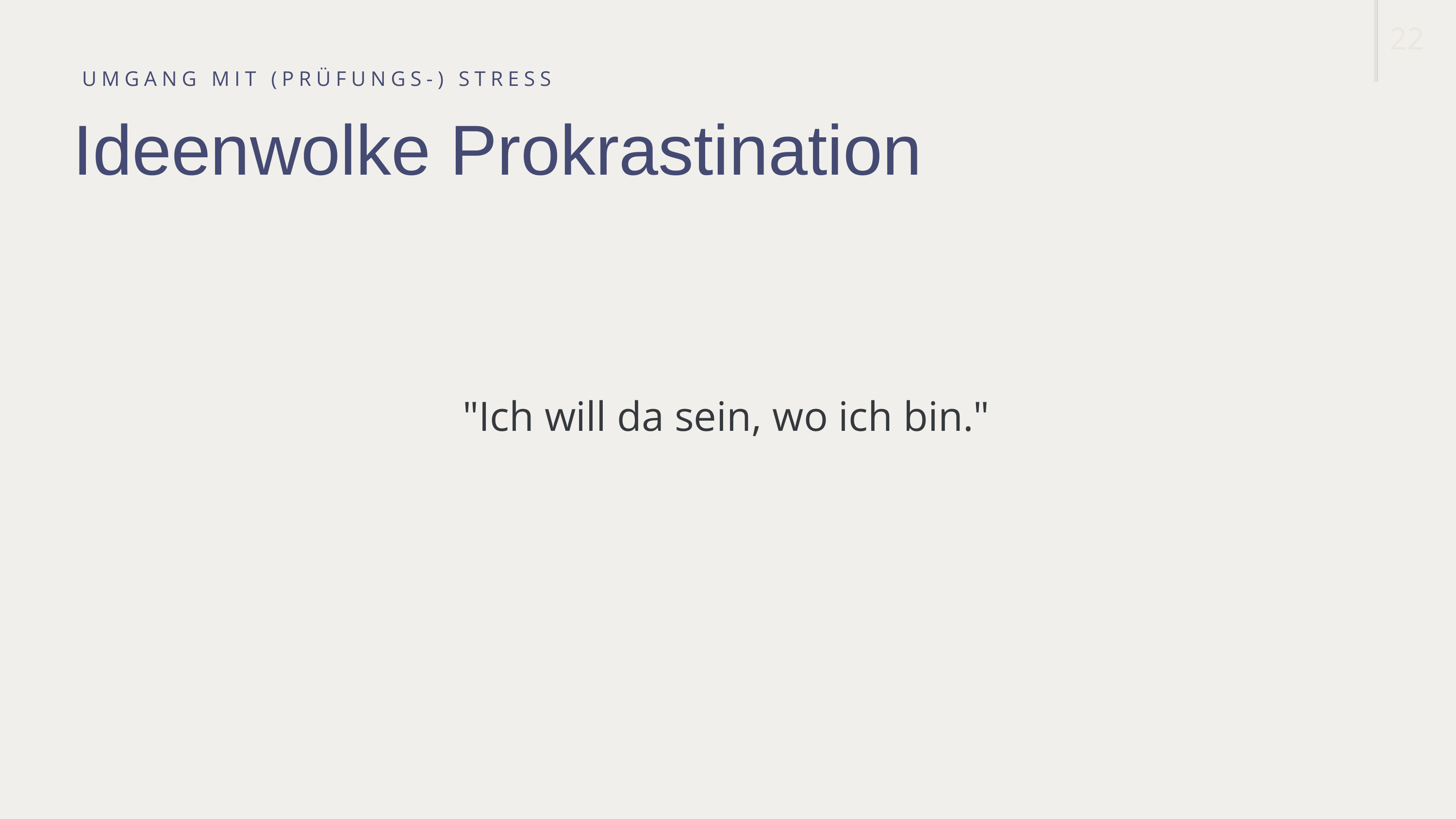

22
UMGANG MIT (PRÜFUNGS-) STRESS
Ideenwolke Prokrastination
"Ich will da sein, wo ich bin."